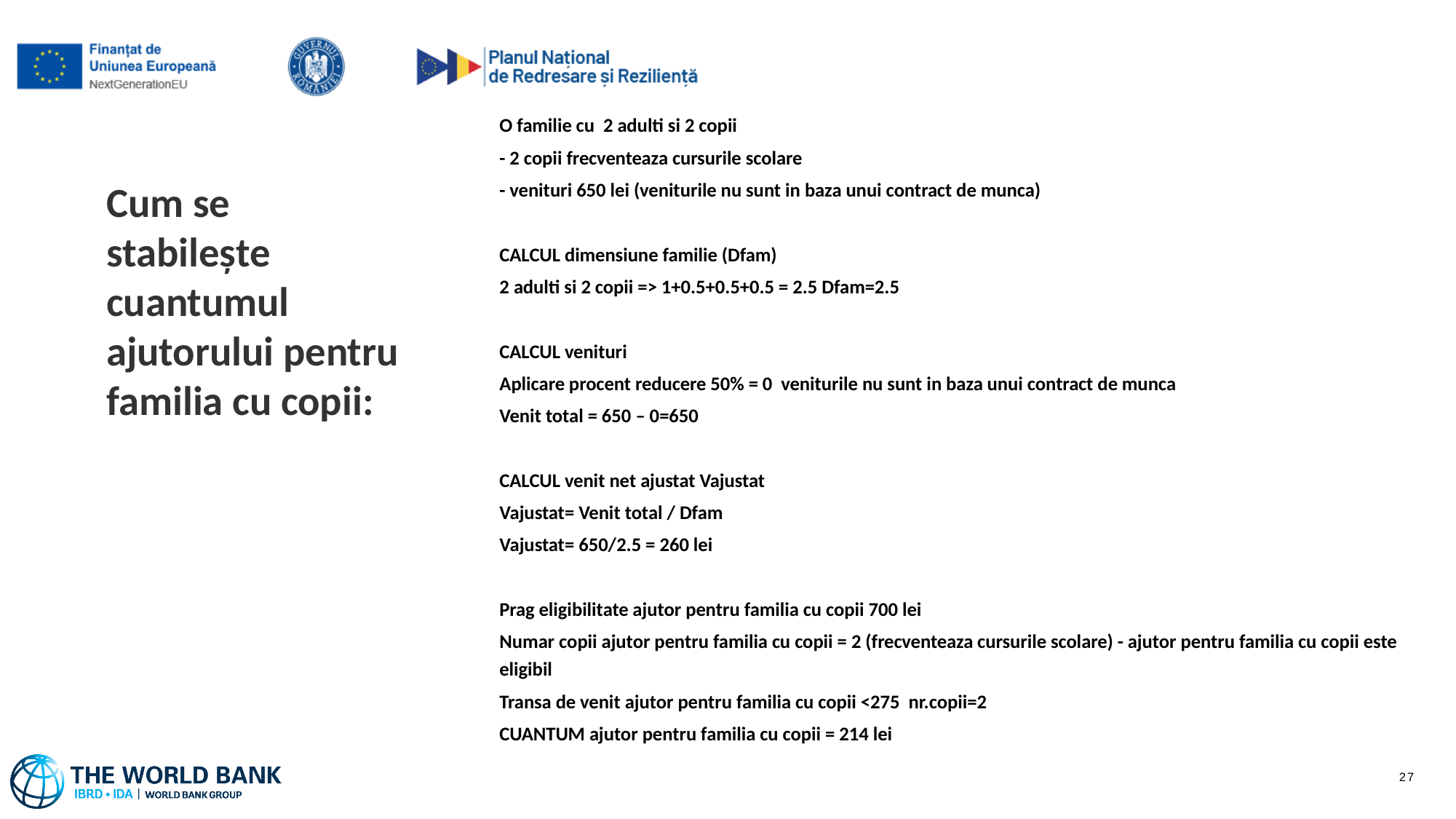

O familie cu  2 adulti si 2 copii
- 2 copii frecventeaza cursurile scolare
- venituri 650 lei (veniturile nu sunt in baza unui contract de munca)

CALCUL dimensiune familie (Dfam)
2 adulti si 2 copii => 1+0.5+0.5+0.5 = 2.5 Dfam=2.5

CALCUL venituri
Aplicare procent reducere 50% = 0  veniturile nu sunt in baza unui contract de munca
Venit total = 650 – 0=650

CALCUL venit net ajustat Vajustat
Vajustat= Venit total / Dfam
Vajustat= 650/2.5 = 260 lei

Prag eligibilitate ajutor pentru familia cu copii 700 lei
Numar copii ajutor pentru familia cu copii = 2 (frecventeaza cursurile scolare) - ajutor pentru familia cu copii este eligibil
Transa de venit ajutor pentru familia cu copii <275  nr.copii=2
CUANTUM ajutor pentru familia cu copii = 214 lei

# Cum se stabilește cuantumul ajutorului pentru familia cu copii:
27